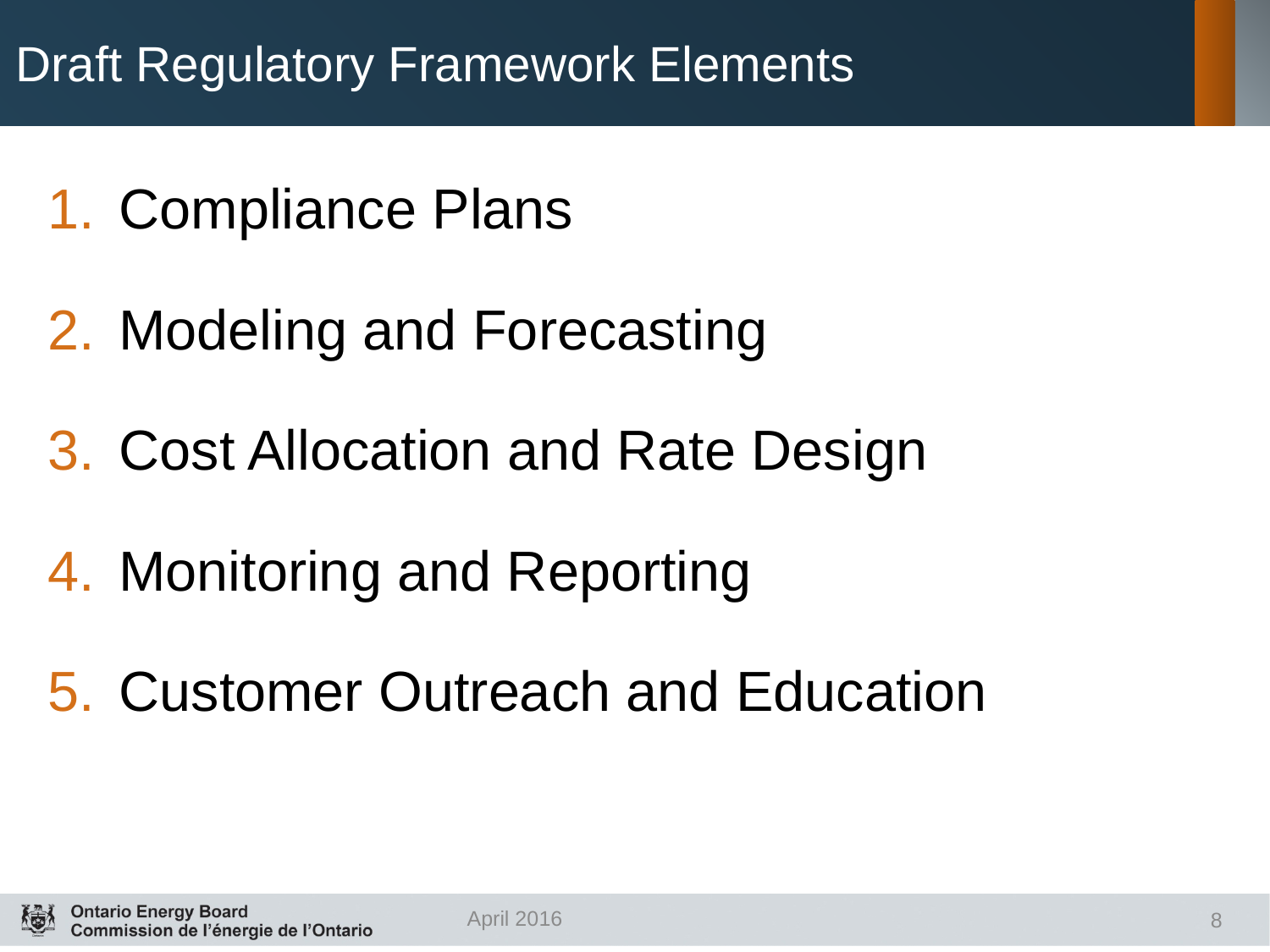

# Draft Regulatory Framework Elements
Compliance Plans
Modeling and Forecasting
Cost Allocation and Rate Design
Monitoring and Reporting
Customer Outreach and Education
April 2016
8